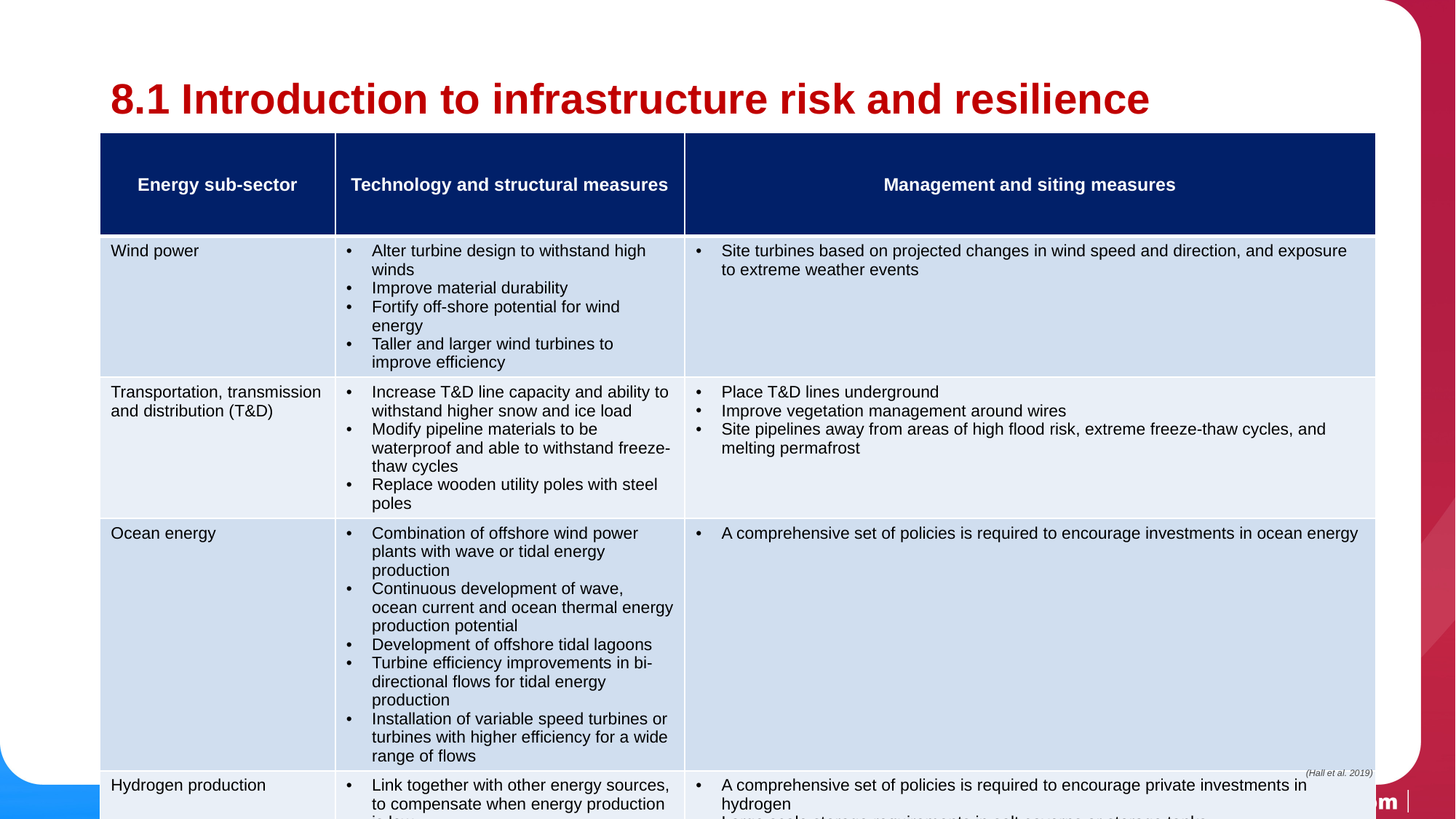

8.1 Introduction to infrastructure risk and resilience
| Energy sub-sector | Technology and structural measures | Management and siting measures |
| --- | --- | --- |
| Wind power | Alter turbine design to withstand high winds Improve material durability Fortify off-shore potential for wind energy Taller and larger wind turbines to improve efficiency | Site turbines based on projected changes in wind speed and direction, and exposure to extreme weather events |
| Transportation, transmission and distribution (T&D) | Increase T&D line capacity and ability to withstand higher snow and ice load Modify pipeline materials to be waterproof and able to withstand freeze-thaw cycles Replace wooden utility poles with steel poles | Place T&D lines underground Improve vegetation management around wires Site pipelines away from areas of high flood risk, extreme freeze-thaw cycles, and melting permafrost |
| Ocean energy | Combination of offshore wind power plants with wave or tidal energy production Continuous development of wave, ocean current and ocean thermal energy production potential Development of offshore tidal lagoons Turbine efficiency improvements in bi-directional flows for tidal energy production Installation of variable speed turbines or turbines with higher efficiency for a wide range of flows | A comprehensive set of policies is required to encourage investments in ocean energy |
| Hydrogen production | Link together with other energy sources, to compensate when energy production is low | A comprehensive set of policies is required to encourage private investments in hydrogen Large scale storage requirements in salt caverns or storage tanks |
(Hall et al. 2019)